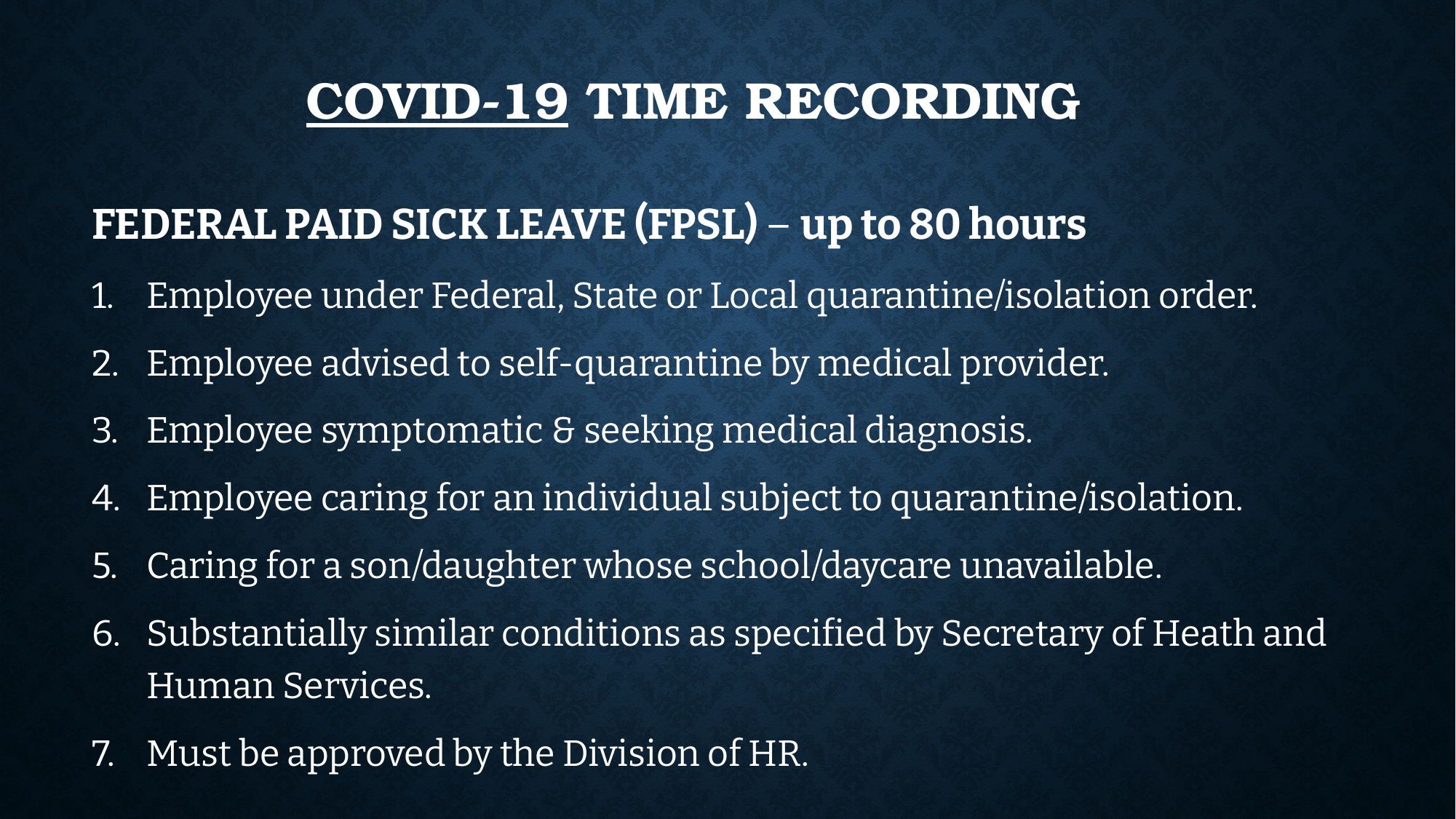

# Covid-19 Time recording
FEDERAL PAID SICK LEAVE (FPSL) – up to 80 hours
Employee under Federal, State or Local quarantine/isolation order.
Employee advised to self-quarantine by medical provider.
Employee symptomatic & seeking medical diagnosis.
Employee caring for an individual subject to quarantine/isolation.
Caring for a son/daughter whose school/daycare unavailable.
Substantially similar conditions as specified by Secretary of Heath and Human Services.
Must be approved by the Division of HR.